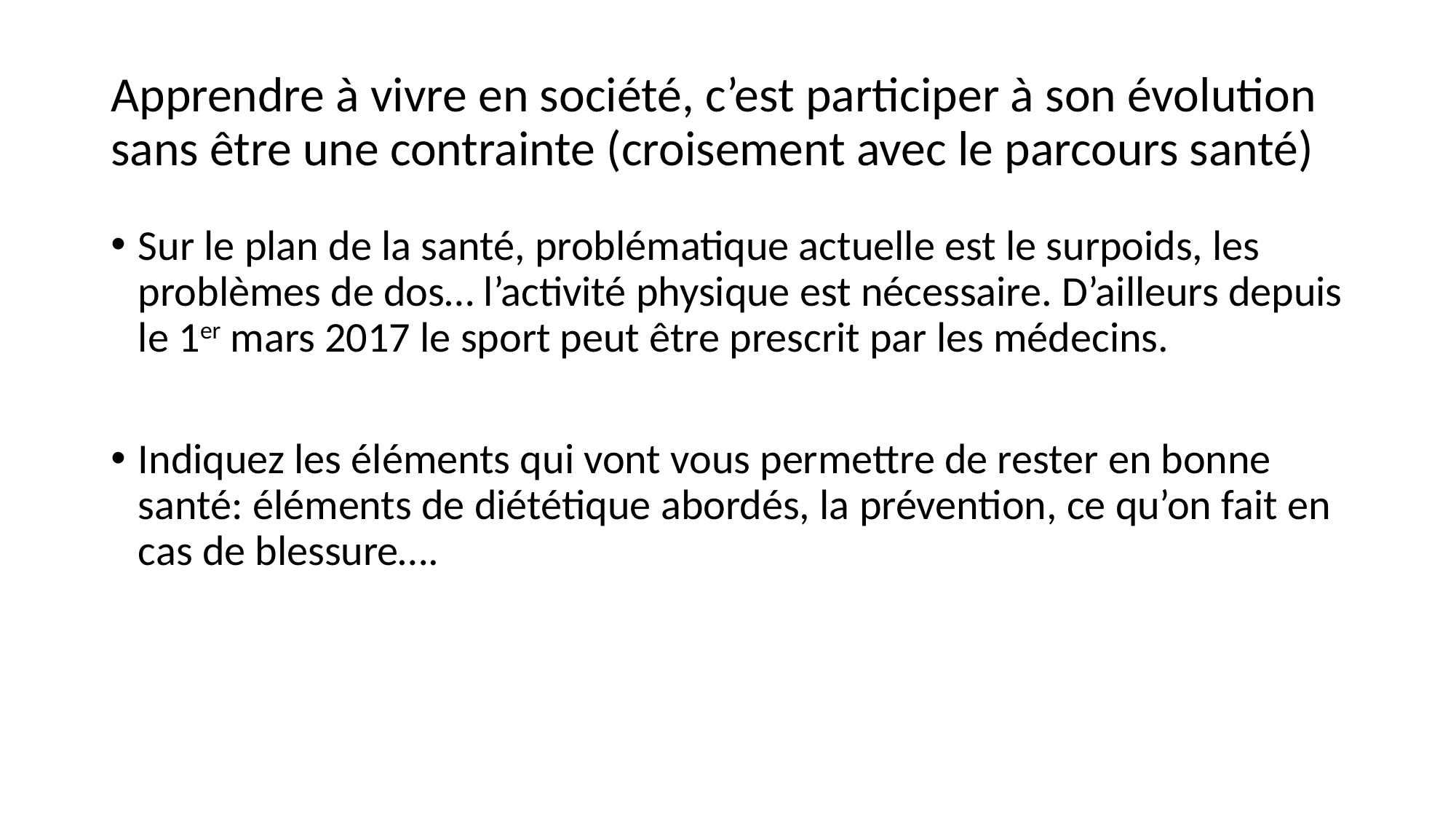

# Apprendre à vivre en société, c’est participer à son évolution sans être une contrainte (croisement avec le parcours santé)
Sur le plan de la santé, problématique actuelle est le surpoids, les problèmes de dos… l’activité physique est nécessaire. D’ailleurs depuis le 1er mars 2017 le sport peut être prescrit par les médecins.

Indiquez les éléments qui vont vous permettre de rester en bonne santé: éléments de diététique abordés, la prévention, ce qu’on fait en cas de blessure….